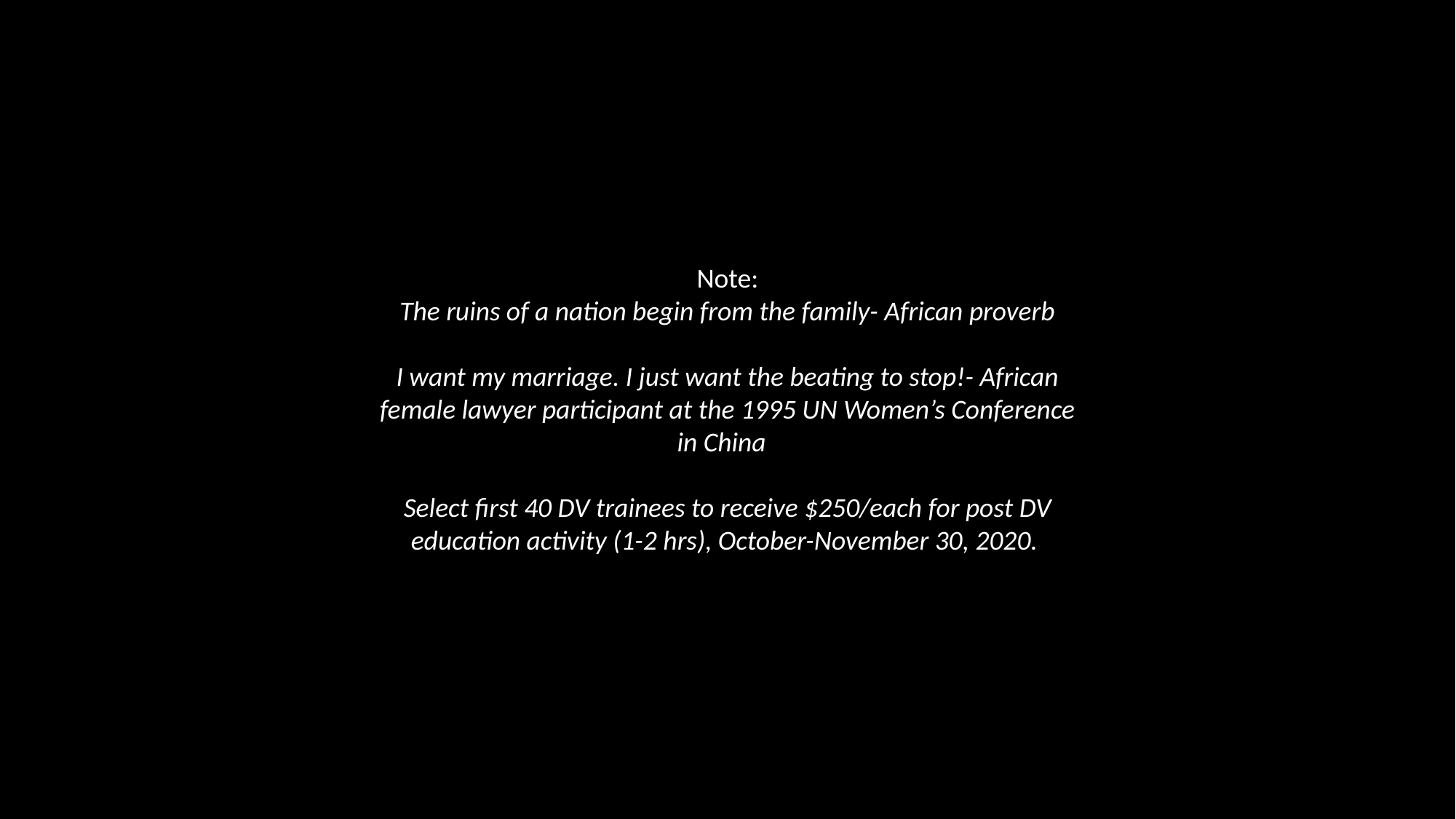

Note:
The ruins of a nation begin from the family- African proverb

I want my marriage. I just want the beating to stop!- African female lawyer participant at the 1995 UN Women’s Conference in China

Select first 40 DV trainees to receive $250/each for post DV education activity (1-2 hrs), October-November 30, 2020.